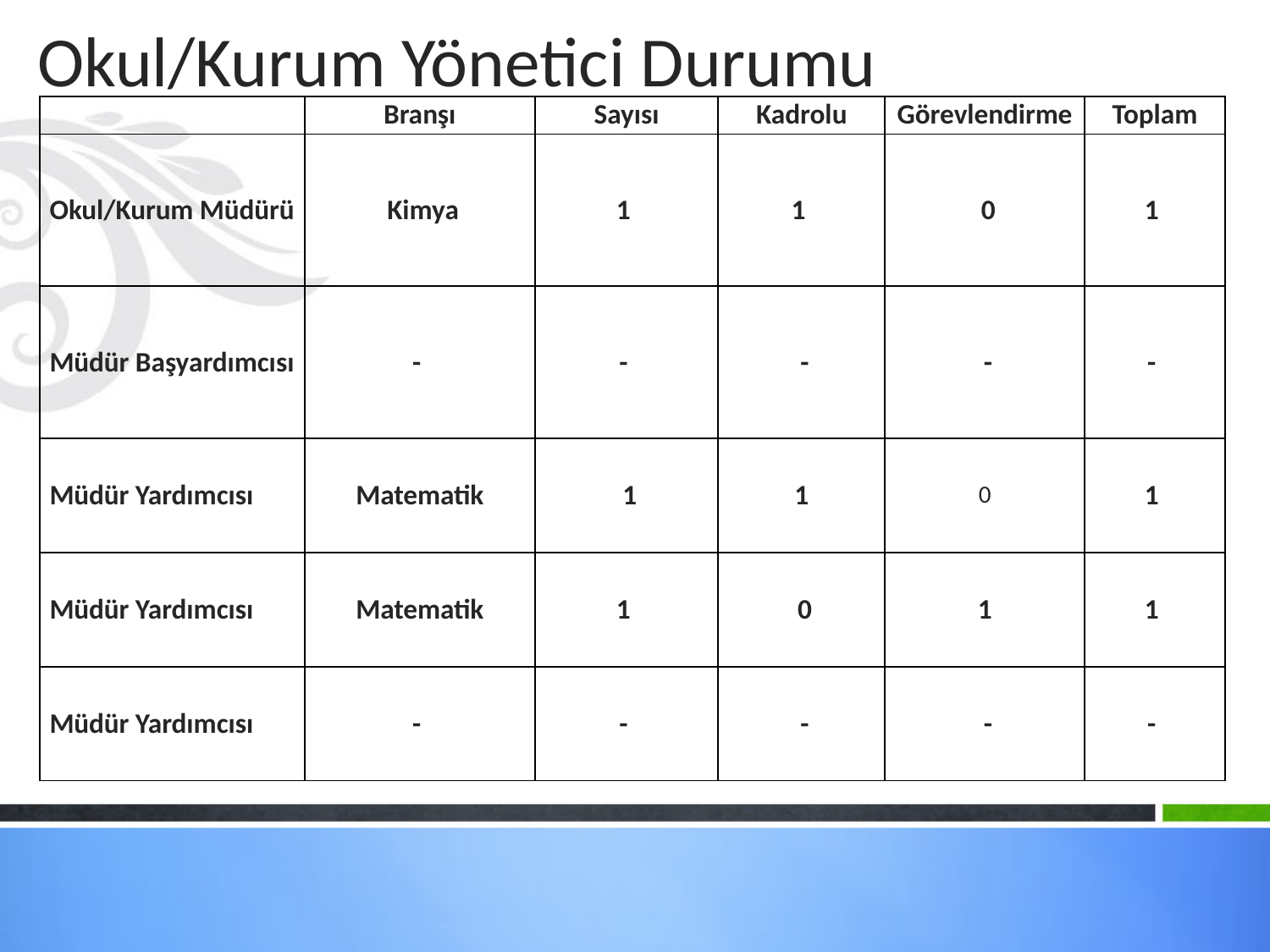

# Okul/Kurum Yönetici Durumu
|  | Branşı | Sayısı | Kadrolu | Görevlendirme | Toplam |
| --- | --- | --- | --- | --- | --- |
| Okul/Kurum Müdürü | Kimya | 1 | 1 | 0 | 1 |
| Müdür Başyardımcısı | - | - | - | - | - |
| Müdür Yardımcısı | Matematik | 1 | 1 | 0 | 1 |
| Müdür Yardımcısı | Matematik | 1 | 0 | 1 | 1 |
| Müdür Yardımcısı | - | - | - | - | - |